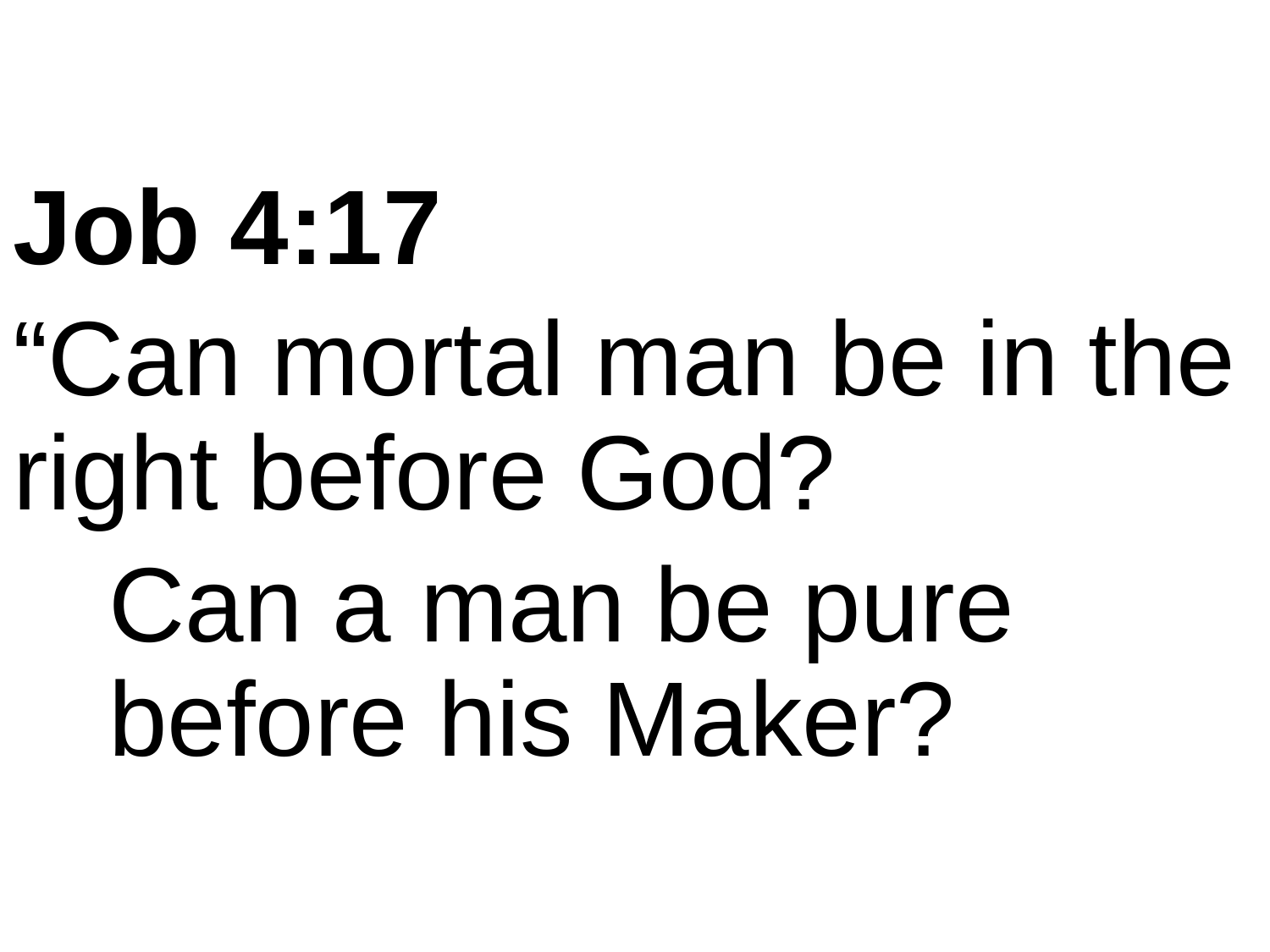

Job 4:17
“Can mortal man be in the right before God?
Can a man be pure before his Maker?